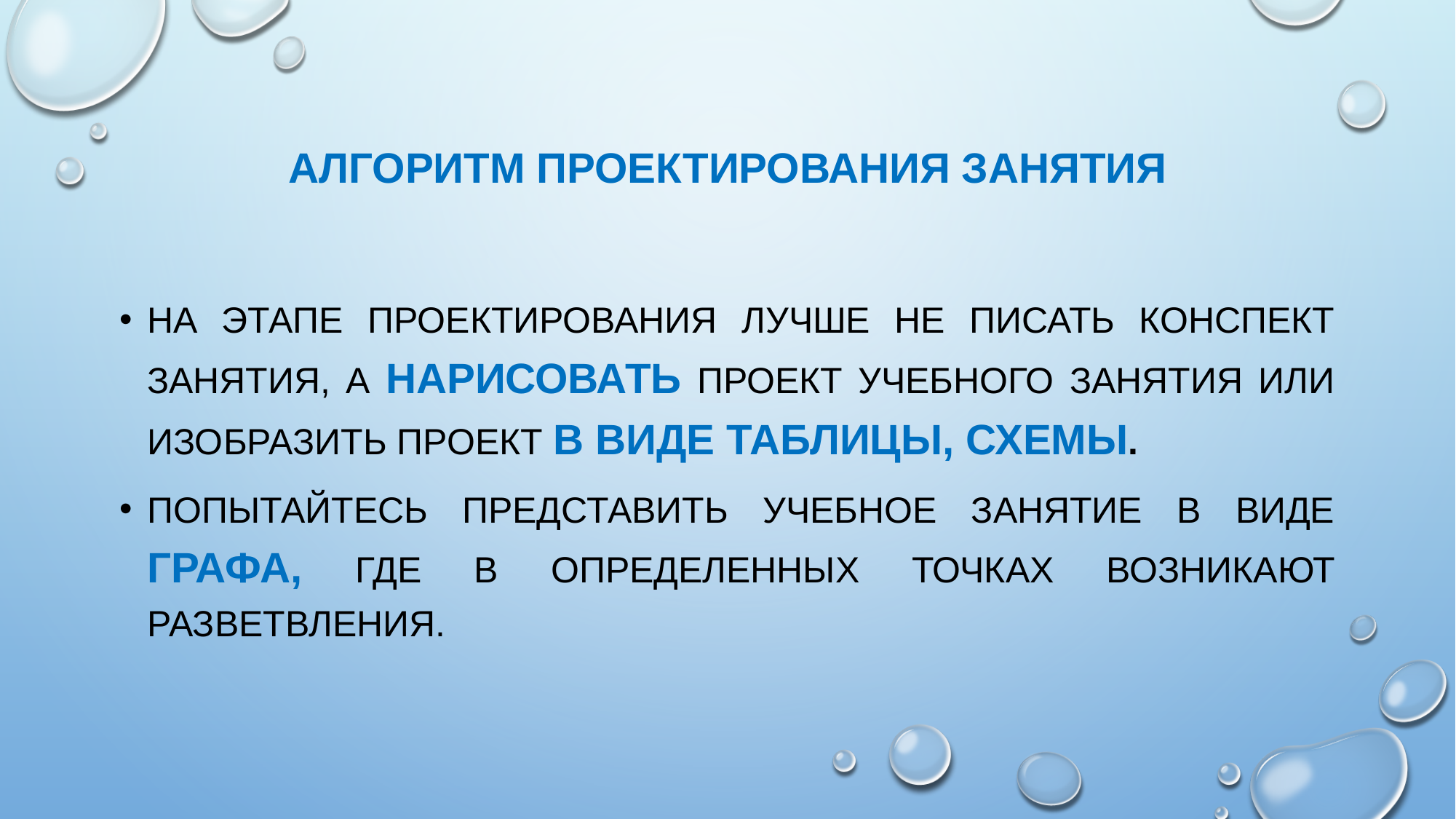

# Алгоритм проектирования занятия
На этапе проектирования лучше не писать конспект занятия, а нарисовать проект учебного занятия или изобразить проект в виде таблицы, схемы.
Попытайтесь представить учебное занятие в виде графа, где в определенных точках возникают разветвления.